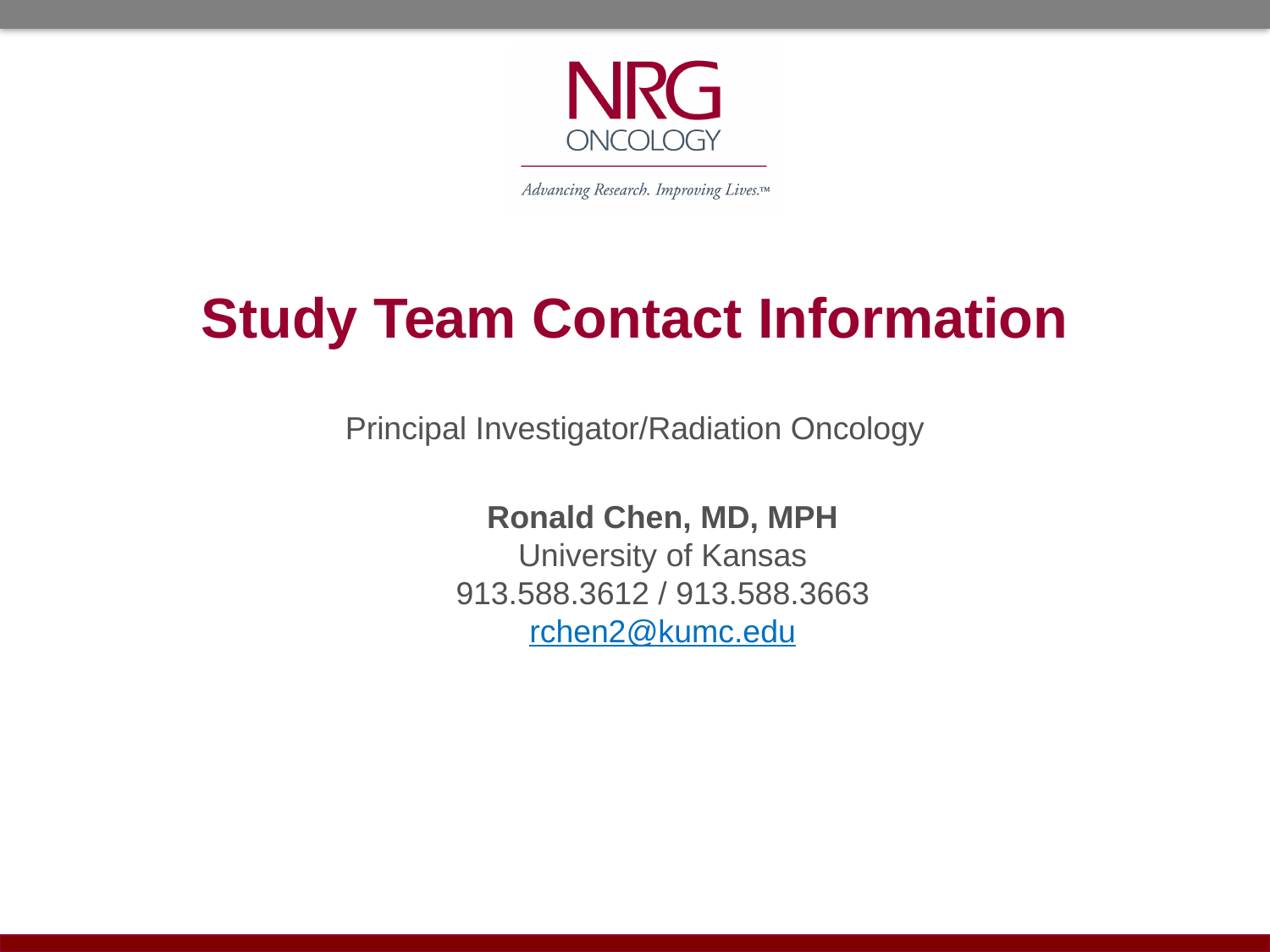

# Study Team Contact Information Principal Investigator/Radiation Oncology
Ronald Chen, MD, MPH
University of Kansas
913.588.3612 / 913.588.3663
rchen2@kumc.edu